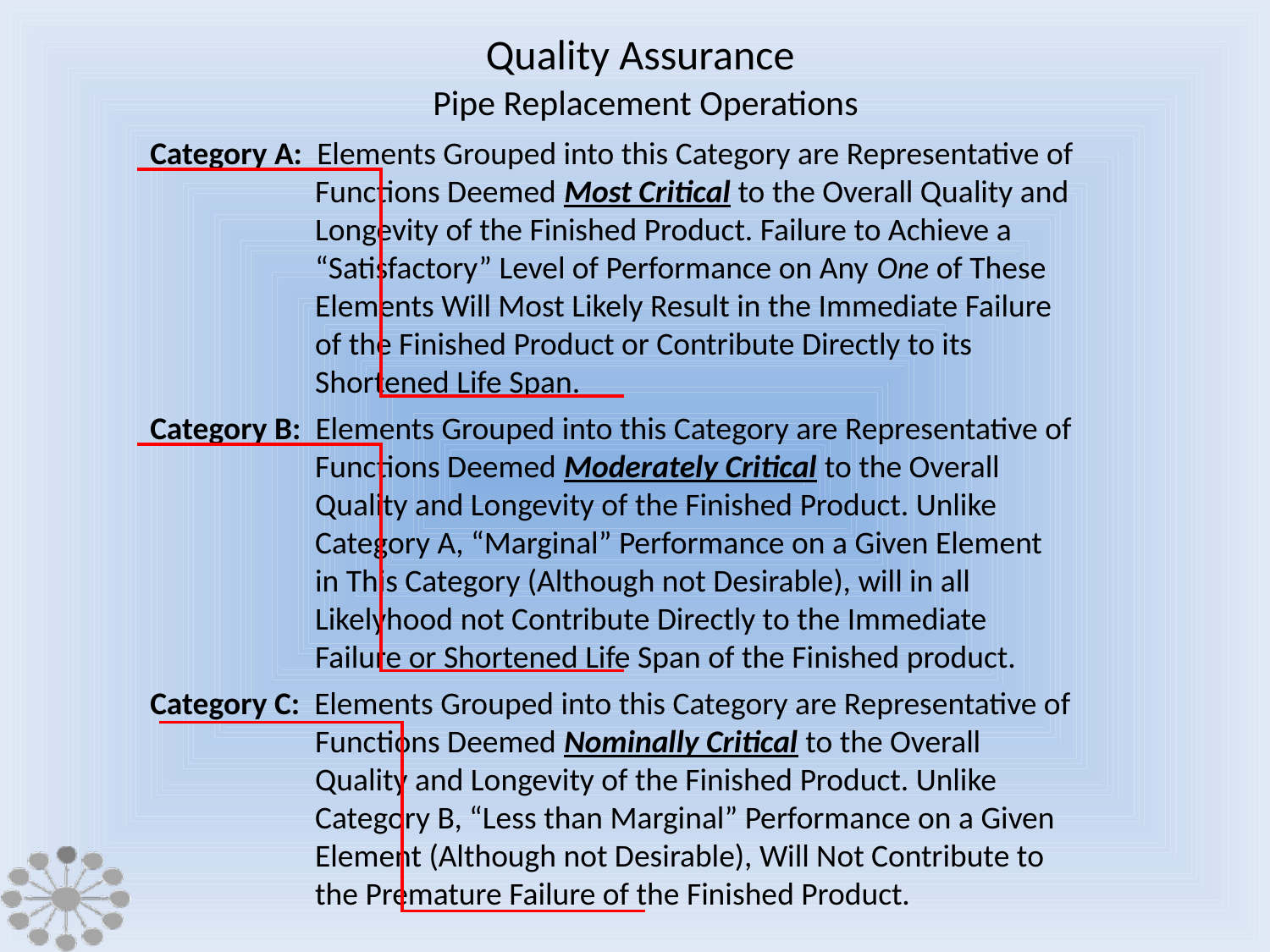

Quality Assurance
Pipe Replacement Operations
Category A:  Elements Grouped into this Category are Representative of
                       Functions Deemed Most Critical to the Overall Quality and
                       Longevity of the Finished Product. Failure to Achieve a
                       “Satisfactory” Level of Performance on Any One of These
                       Elements Will Most Likely Result in the Immediate Failure
                       of the Finished Product or Contribute Directly to its
                       Shortened Life Span.
Category B:  Elements Grouped into this Category are Representative of
                       Functions Deemed Moderately Critical to the Overall
                       Quality and Longevity of the Finished Product. Unlike
                       Category A, “Marginal” Performance on a Given Element
                       in This Category (Although not Desirable), will in all
                       Likelyhood not Contribute Directly to the Immediate
                       Failure or Shortened Life Span of the Finished product.
Category C:  Elements Grouped into this Category are Representative of
                       Functions Deemed Nominally Critical to the Overall
                       Quality and Longevity of the Finished Product. Unlike
                       Category B, “Less than Marginal” Performance on a Given
                       Element (Although not Desirable), Will Not Contribute to
                       the Premature Failure of the Finished Product.